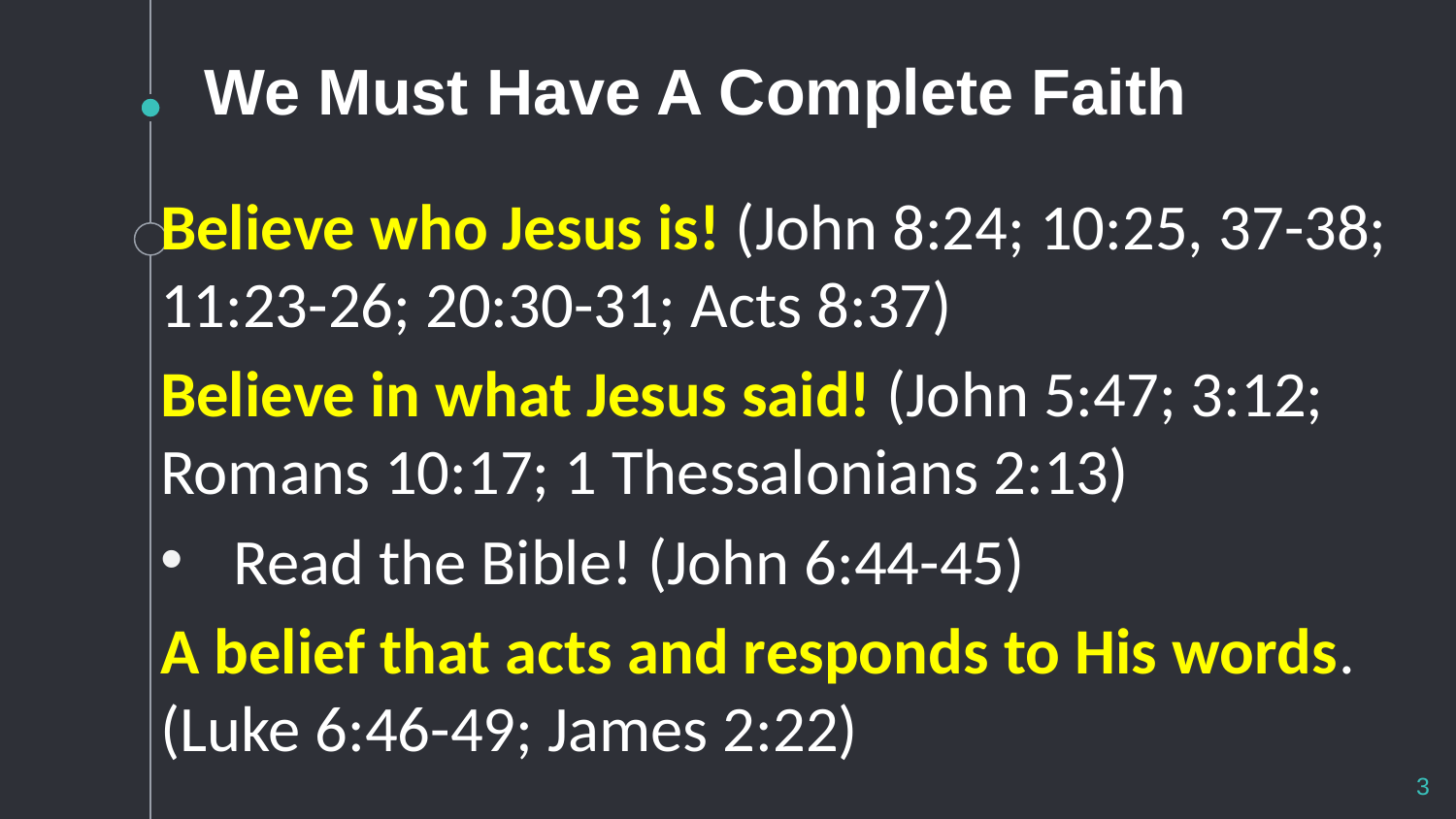

# We Must Have A Complete Faith
Believe who Jesus is! (John 8:24; 10:25, 37-38; 11:23-26; 20:30-31; Acts 8:37)
Believe in what Jesus said! (John 5:47; 3:12; Romans 10:17; 1 Thessalonians 2:13)
Read the Bible! (John 6:44-45)
A belief that acts and responds to His words. (Luke 6:46-49; James 2:22)
3